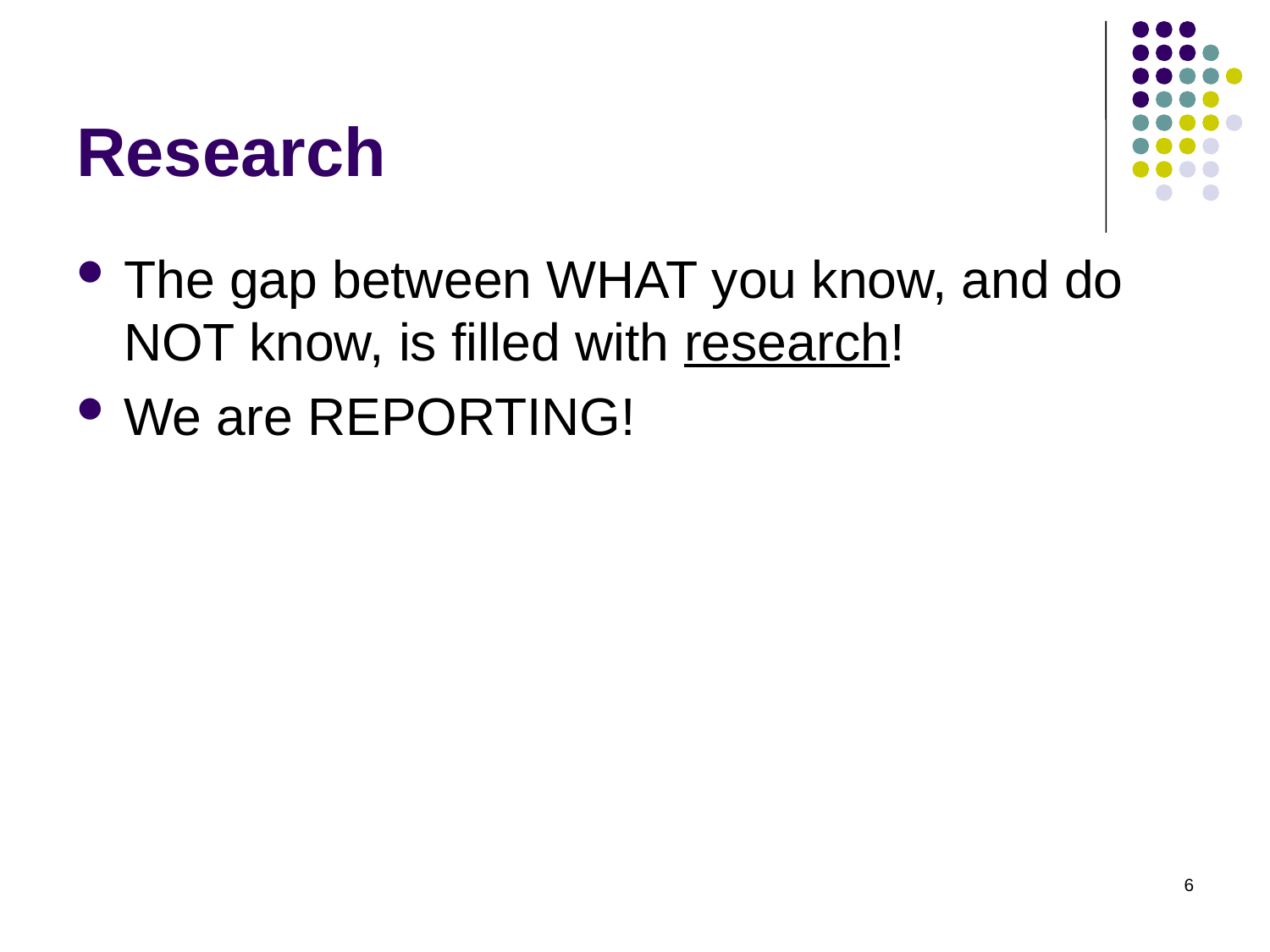

# Research
The gap between WHAT you know, and do NOT know, is filled with research!
We are REPORTING!
6